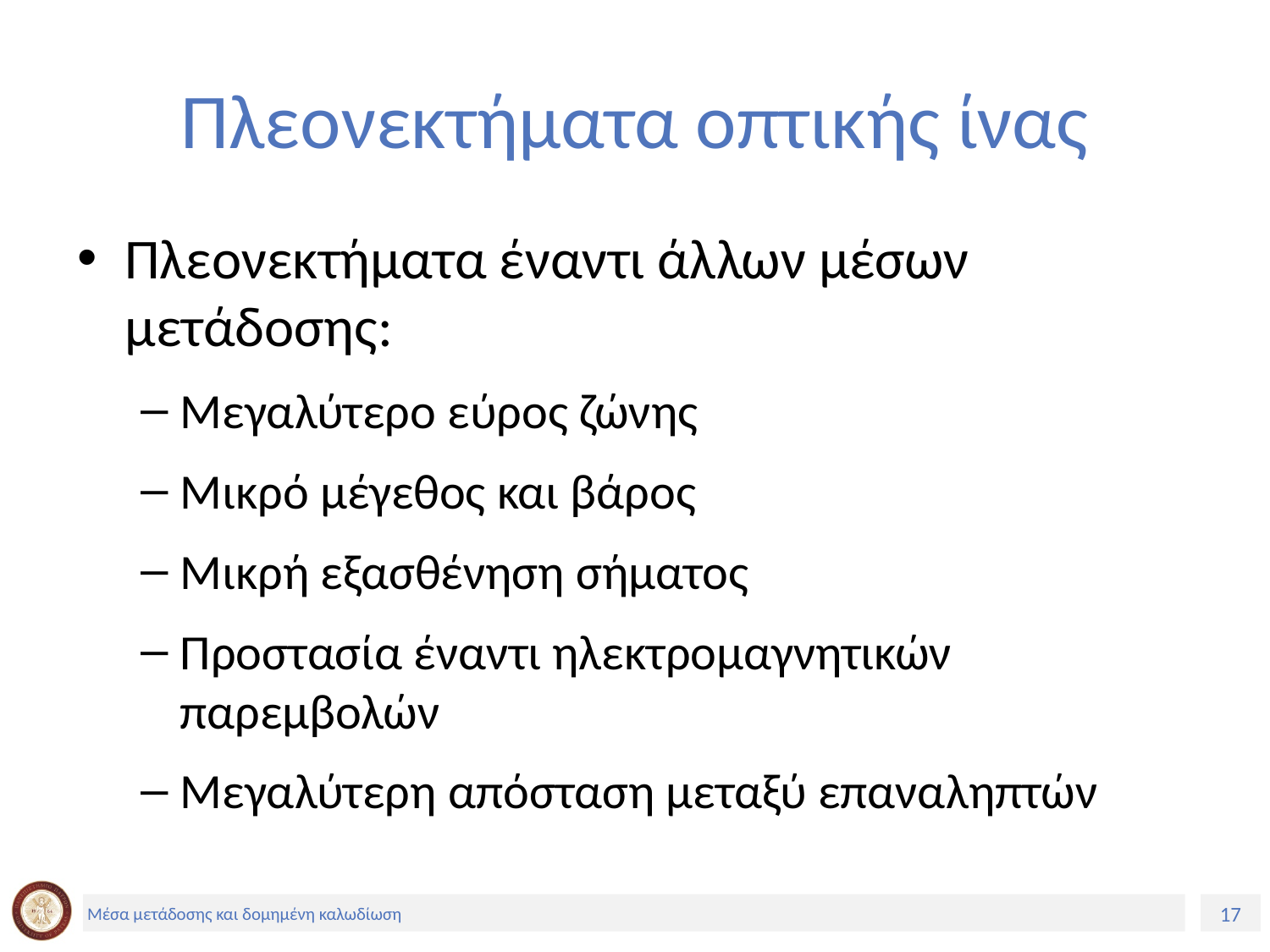

# Πλεονεκτήματα οπτικής ίνας
Πλεονεκτήματα έναντι άλλων μέσων μετάδοσης:
Μεγαλύτερο εύρος ζώνης
Μικρό μέγεθος και βάρος
Μικρή εξασθένηση σήματος
Προστασία έναντι ηλεκτρομαγνητικών παρεμβολών
Μεγαλύτερη απόσταση μεταξύ επαναληπτών